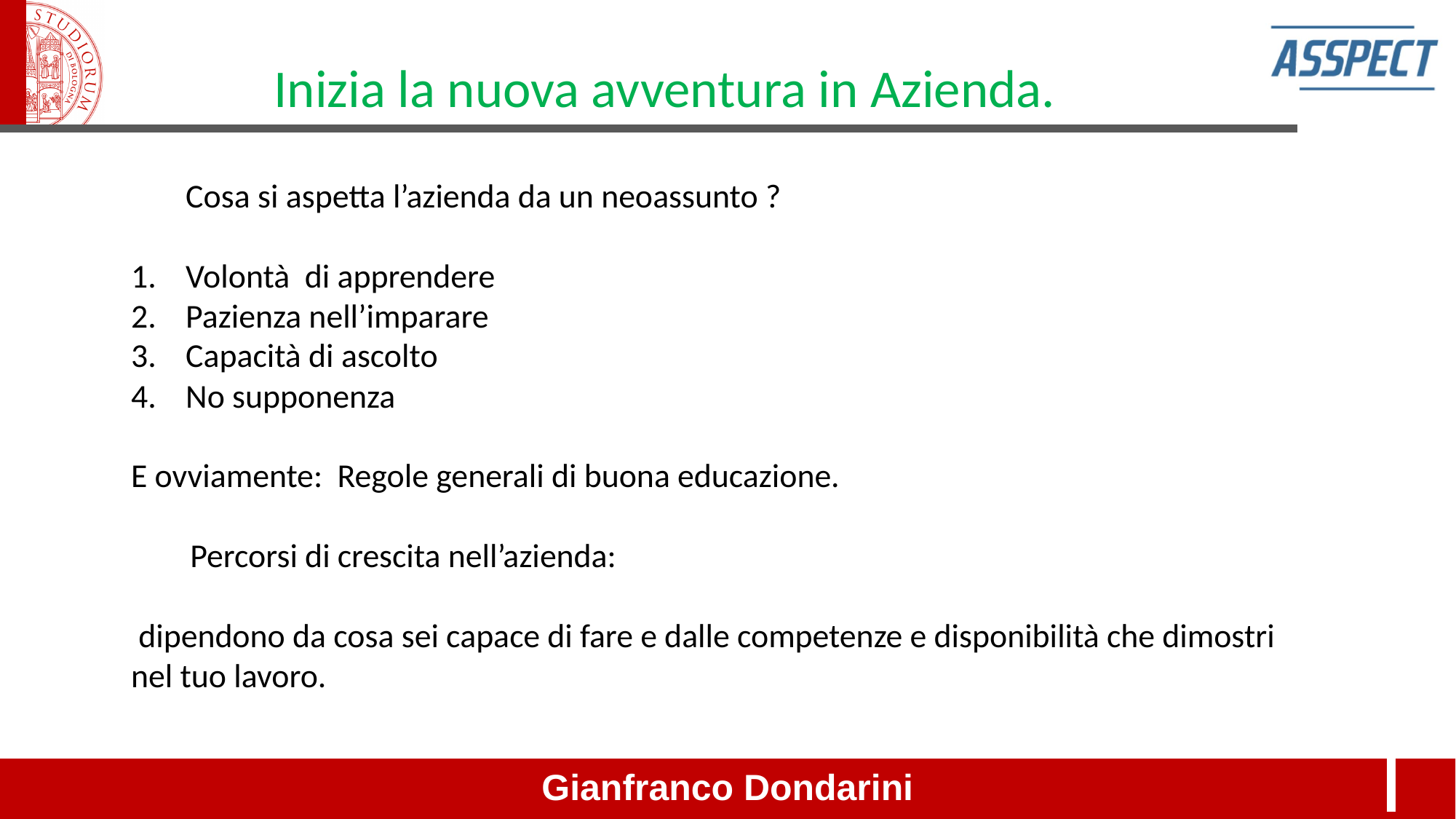

# Inizia la nuova avventura in Azienda.
Cosa si aspetta l’azienda da un neoassunto ?

Volontà  di apprendere
Pazienza nell’imparare
Capacità di ascolto
No supponenza

E ovviamente:  Regole generali di buona educazione.

	Percorsi di crescita nell’azienda:

 dipendono da cosa sei capace di fare e dalle competenze e disponibilità che dimostri nel tuo lavoro.
Gianfranco Dondarini